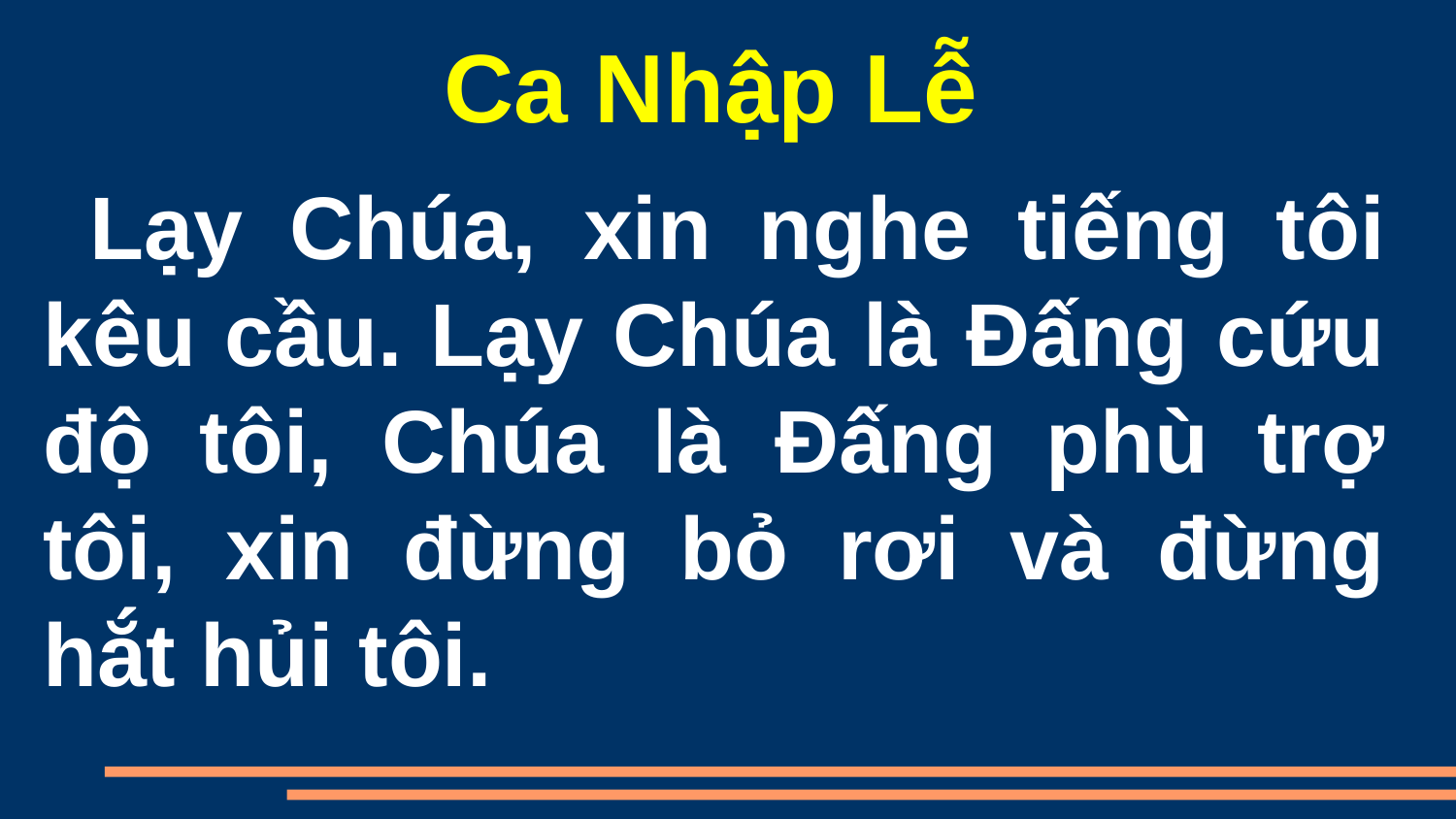

Ca Nhập Lễ
 Lạy Chúa, xin nghe tiếng tôi kêu cầu. Lạy Chúa là Đấng cứu độ tôi, Chúa là Đấng phù trợ tôi, xin đừng bỏ rơi và đừng hắt hủi tôi.